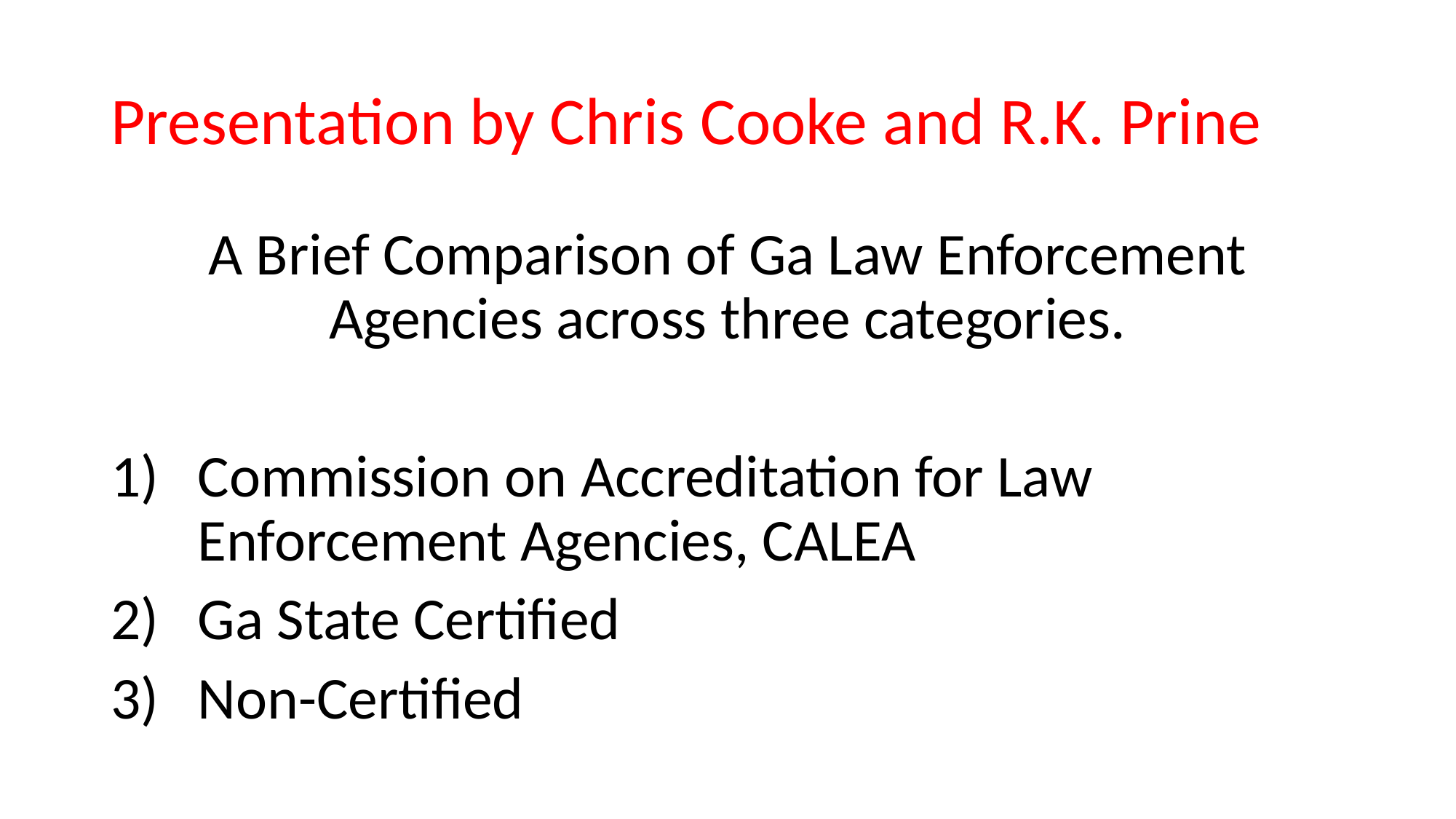

# Presentation by Chris Cooke and R.K. Prine
A Brief Comparison of Ga Law Enforcement Agencies across three categories.

Commission on Accreditation for Law Enforcement Agencies, CALEA
Ga State Certified
Non-Certified